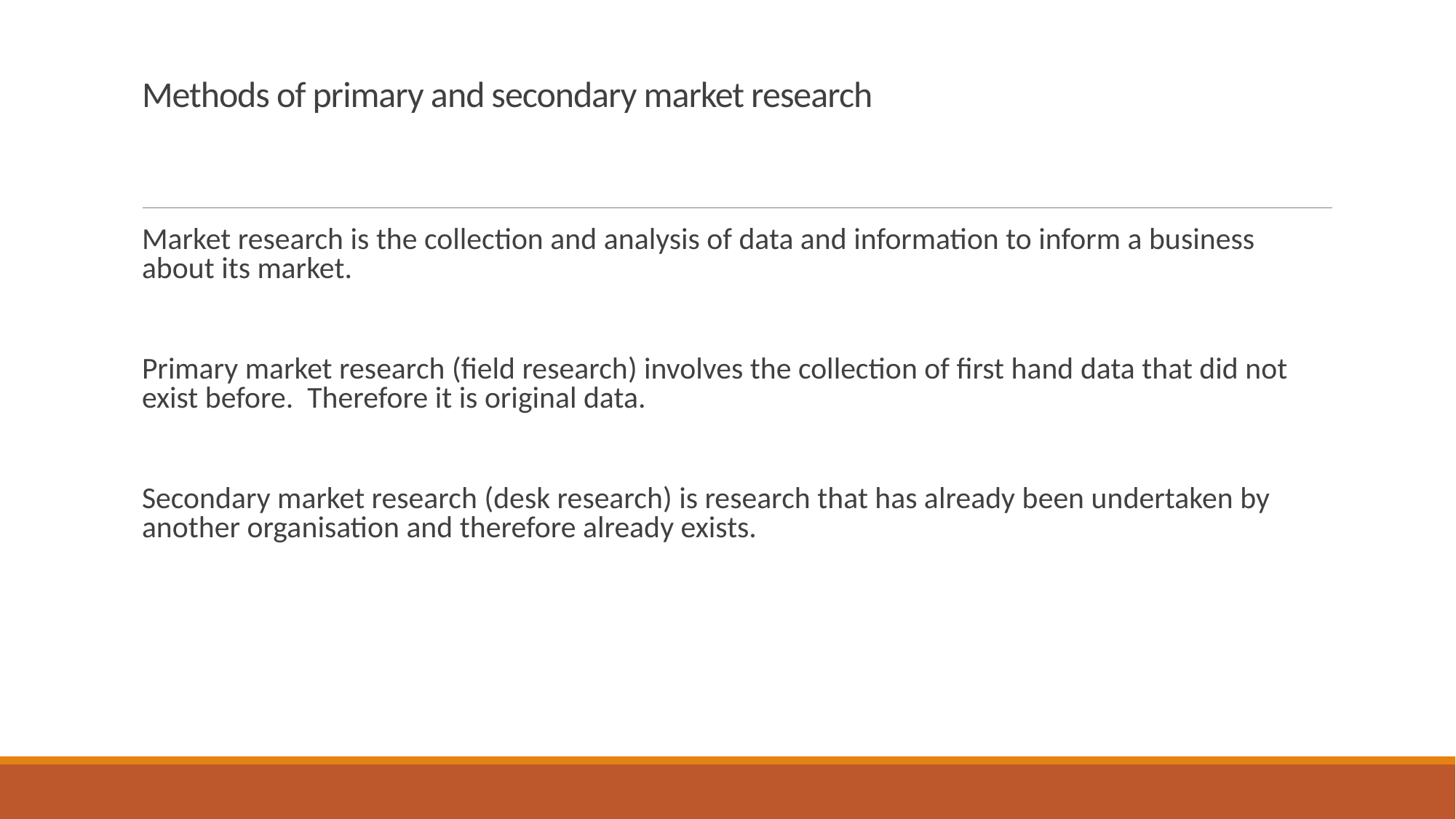

# Methods of primary and secondary market research
Market research is the collection and analysis of data and information to inform a business about its market.

Primary market research (field research) involves the collection of first hand data that did not exist before.  Therefore it is original data.

Secondary market research (desk research) is research that has already been undertaken by another organisation and therefore already exists.